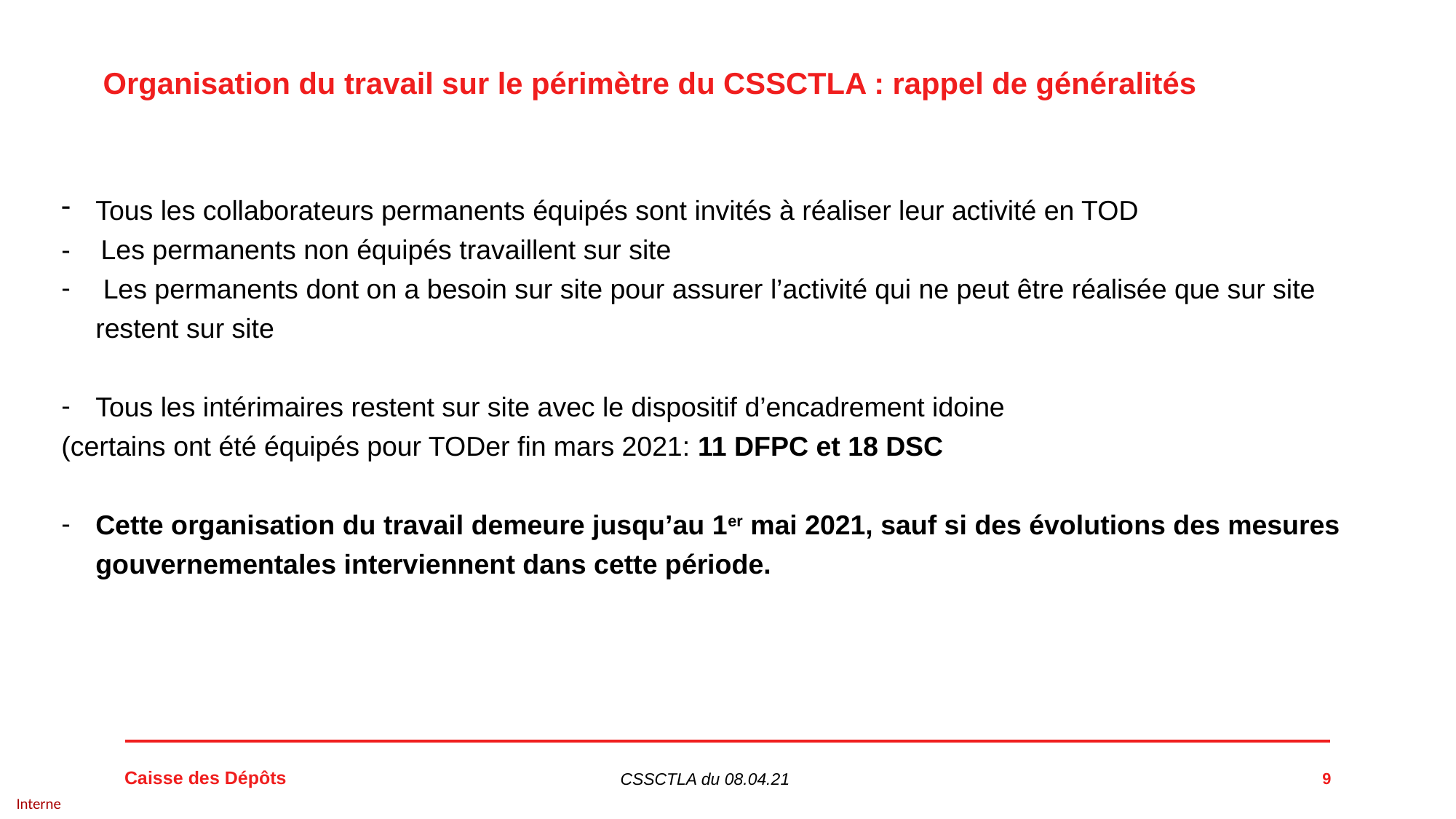

Organisation du travail sur le périmètre du CSSCTLA : rappel de généralités
Tous les collaborateurs permanents équipés sont invités à réaliser leur activité en TOD
-    Les permanents non équipés travaillent sur site
 Les permanents dont on a besoin sur site pour assurer l’activité qui ne peut être réalisée que sur site restent sur site

Tous les intérimaires restent sur site avec le dispositif d’encadrement idoine
(certains ont été équipés pour TODer fin mars 2021: 11 DFPC et 18 DSC

Cette organisation du travail demeure jusqu’au 1er mai 2021, sauf si des évolutions des mesures gouvernementales interviennent dans cette période.

9
CSSCTLA du 08.04.21